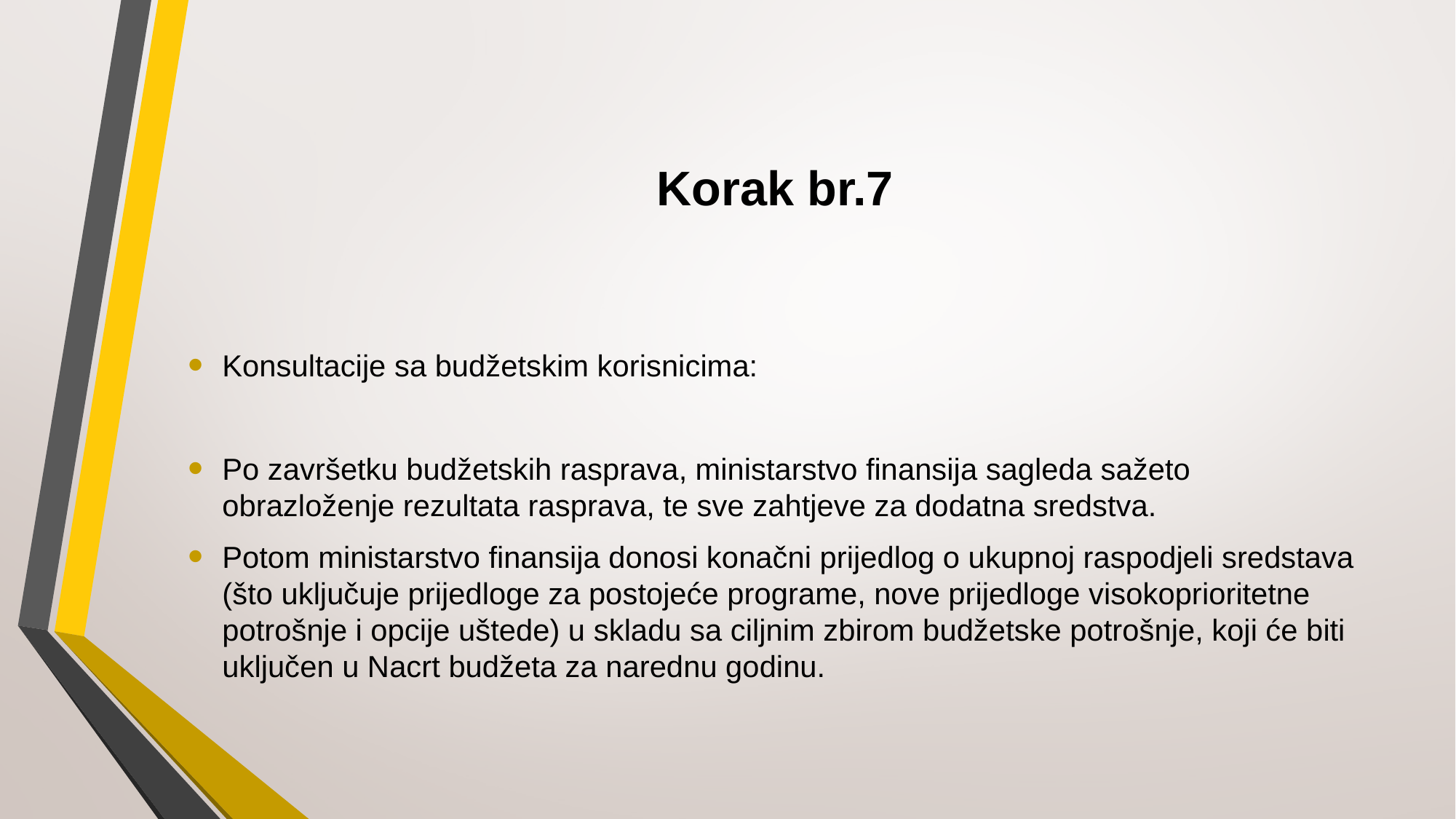

# Korak br.7

Konsultacije sa budžetskim korisnicima:

Po završetku budžetskih rasprava, ministarstvo finansija sagleda sažeto obrazloženje rezultata rasprava, te sve zahtjeve za dodatna sredstva.
Potom ministarstvo finansija donosi konačni prijedlog o ukupnoj raspodjeli sredstava (što uključuje prijedloge za postojeće programe, nove prijedloge visokoprioritetne potrošnje i opcije uštede) u skladu sa ciljnim zbirom budžetske potrošnje, koji će biti uključen u Nacrt budžeta za narednu godinu.